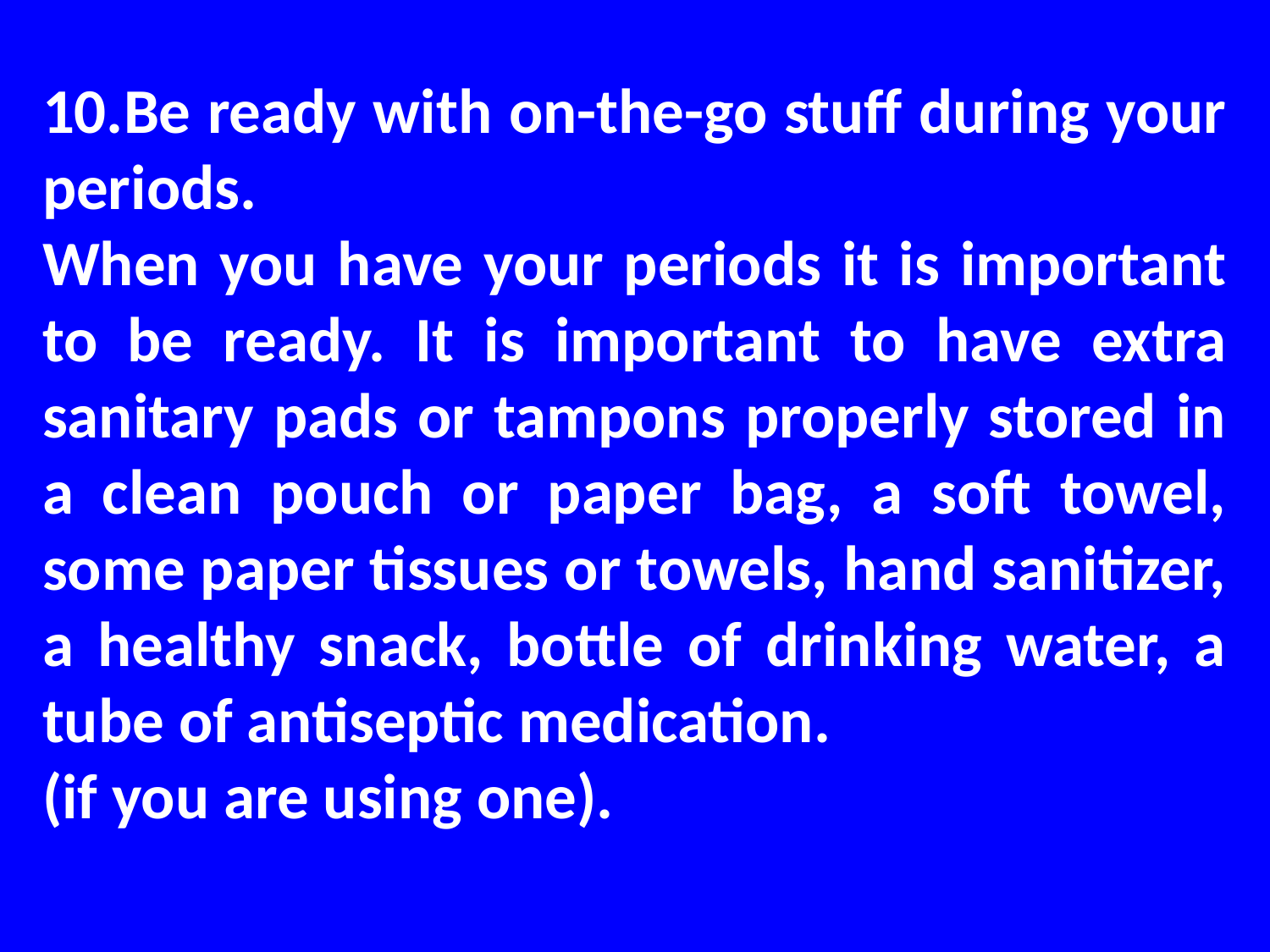

10.Be ready with on-the-go stuff during your periods.
When you have your periods it is important to be ready. It is important to have extra sanitary pads or tampons properly stored in a clean pouch or paper bag, a soft towel, some paper tissues or towels, hand sanitizer, a healthy snack, bottle of drinking water, a tube of antiseptic medication.
(if you are using one).